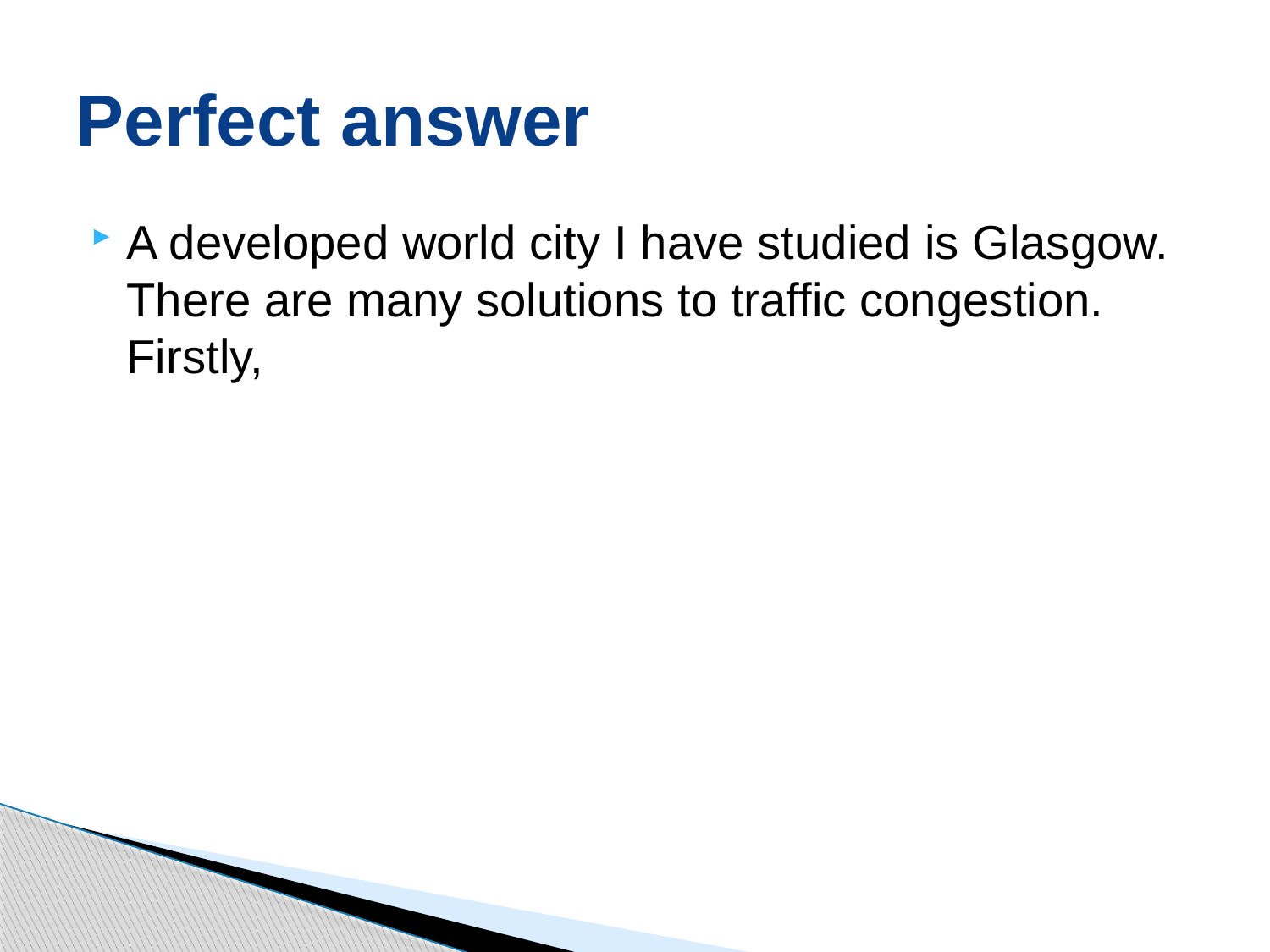

# Perfect answer
A developed world city I have studied is Glasgow.  There are many solutions to traffic congestion.  Firstly,